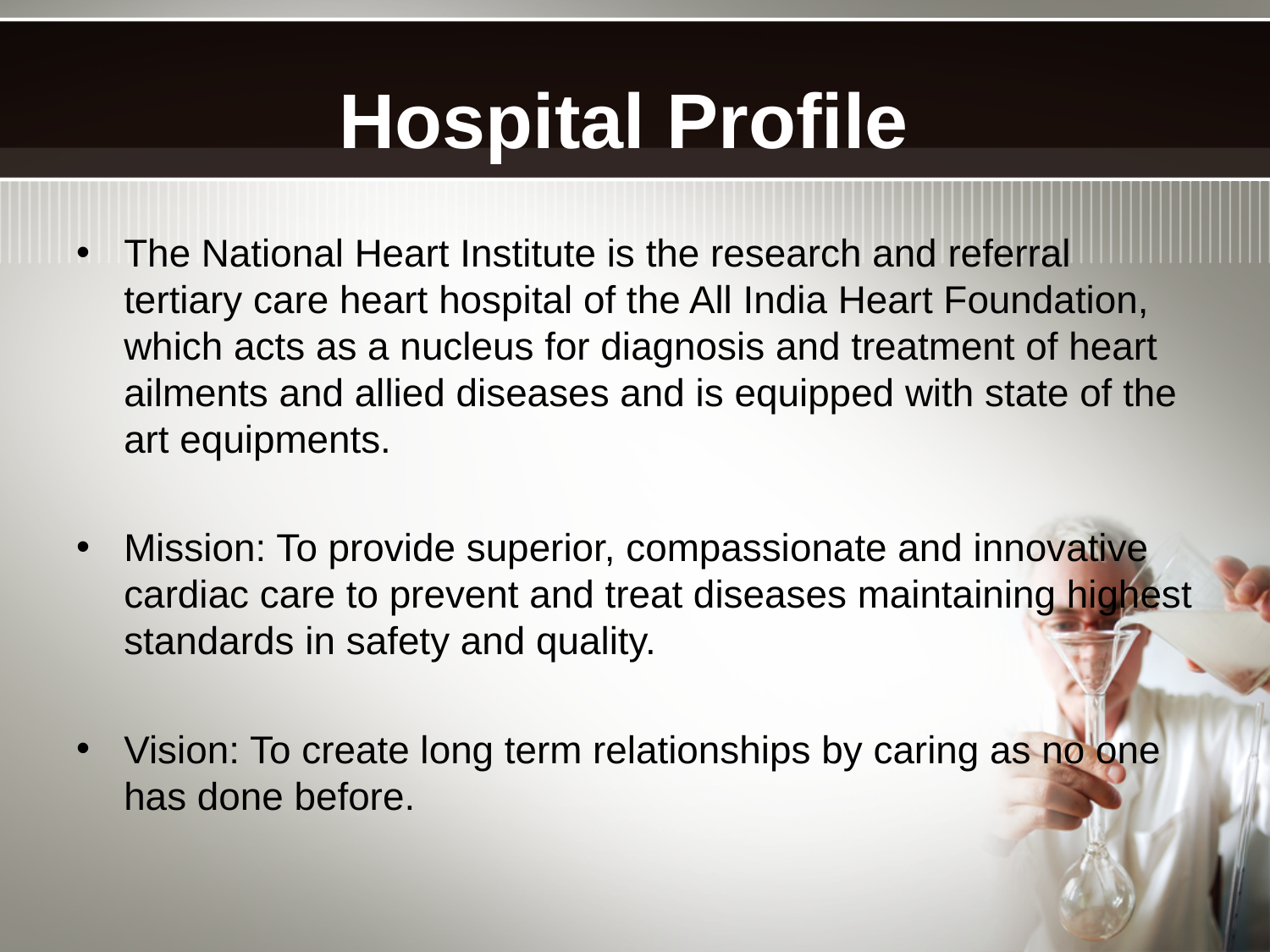

# Hospital Profile
The National Heart Institute is the research and referral tertiary care heart hospital of the All India Heart Foundation, which acts as a nucleus for diagnosis and treatment of heart ailments and allied diseases and is equipped with state of the art equipments.

Mission: To provide superior, compassionate and innovative cardiac care to prevent and treat diseases maintaining highest standards in safety and quality.

Vision: To create long term relationships by caring as no one has done before.